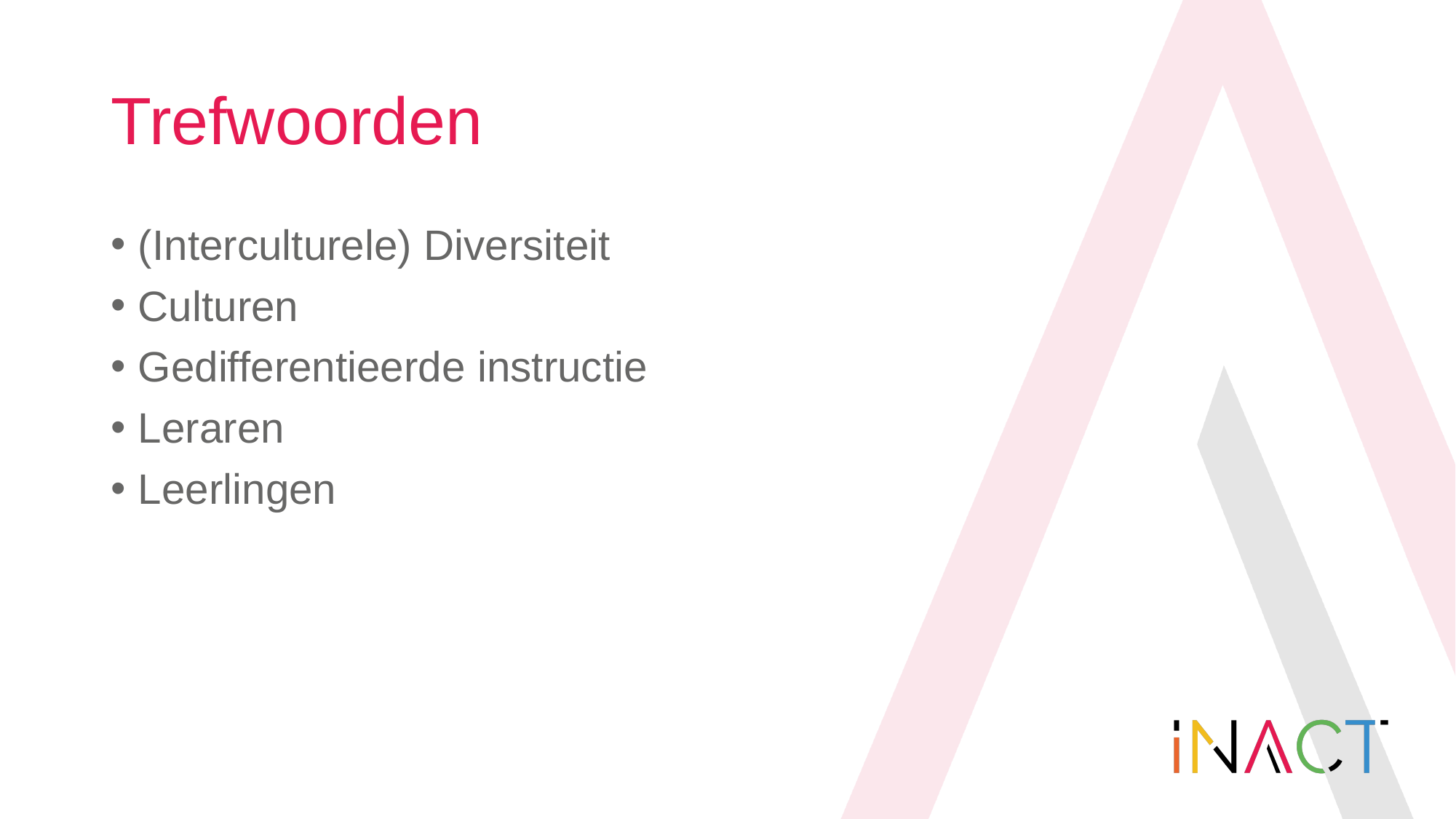

# Trefwoorden
(Interculturele) Diversiteit
Culturen
Gedifferentieerde instructie
Leraren
Leerlingen